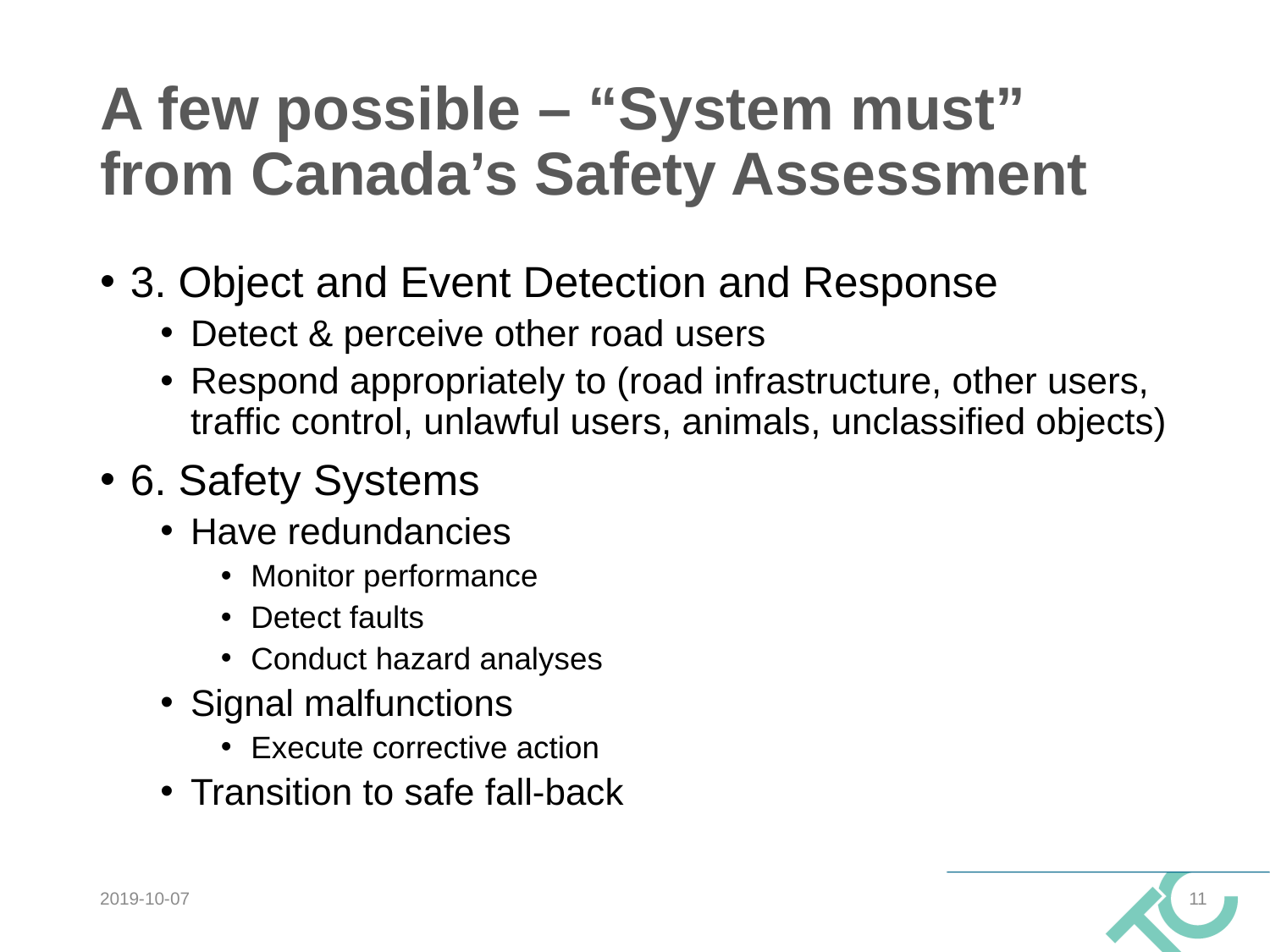

# A few possible – “System must” from Canada’s Safety Assessment
3. Object and Event Detection and Response
Detect & perceive other road users
Respond appropriately to (road infrastructure, other users, traffic control, unlawful users, animals, unclassified objects)
6. Safety Systems
Have redundancies
Monitor performance
Detect faults
Conduct hazard analyses
Signal malfunctions
Execute corrective action
Transition to safe fall-back
2019-10-07
11